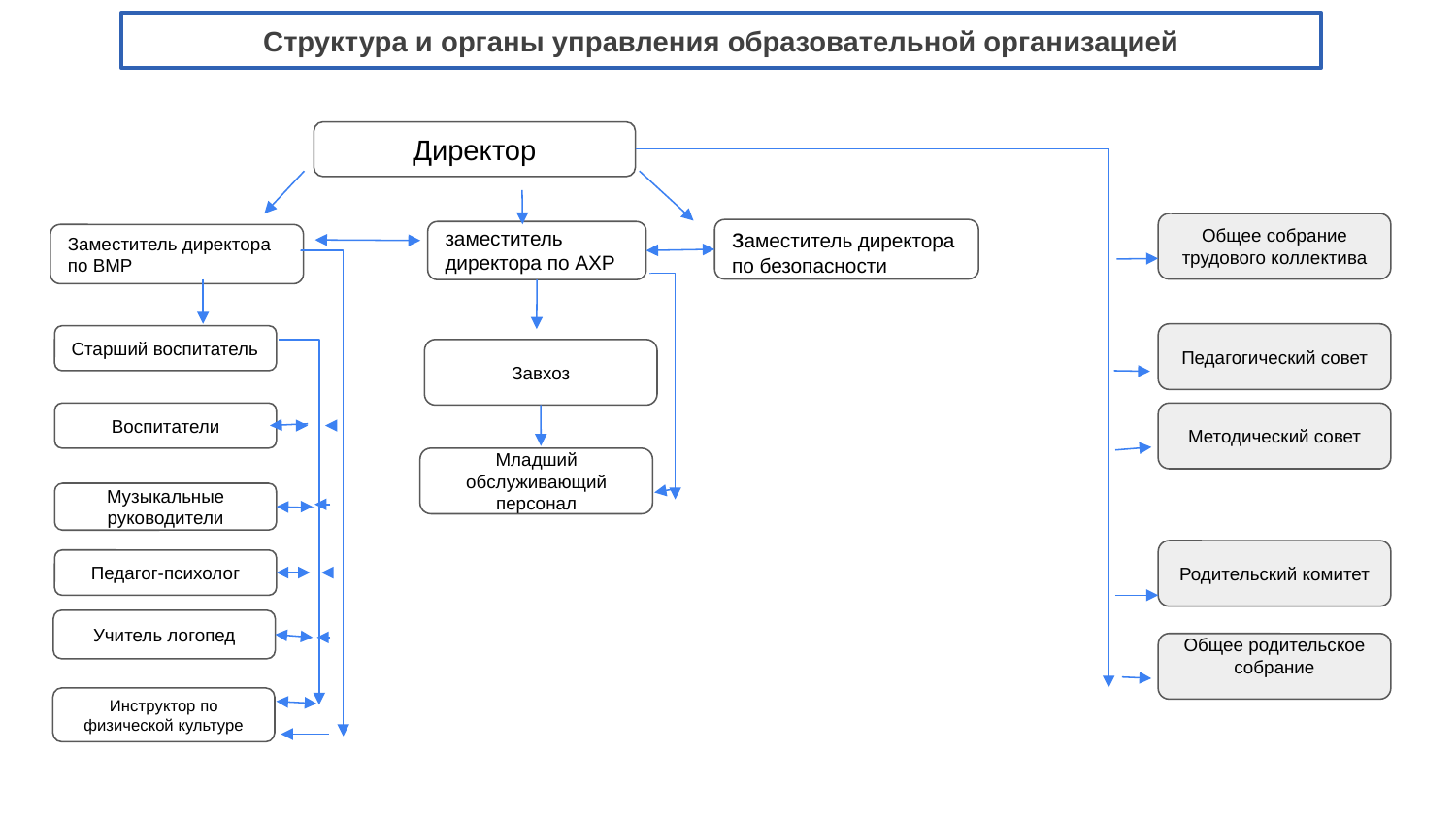

Структура и органы управления образовательной организацией
Директор
Общее собрание трудового коллектива
заместитель директора по безопасности
заместитель директора по АХР
Заместитель директора по ВМР
Педагогический совет
Старший воспитатель
Завхоз
Воспитатели
Методический совет
Младший обслуживающий персонал
Музыкальные руководители
Родительский комитет
Педагог-психолог
Учитель логопед
Общее родительское собрание

Инструктор по физической культуре